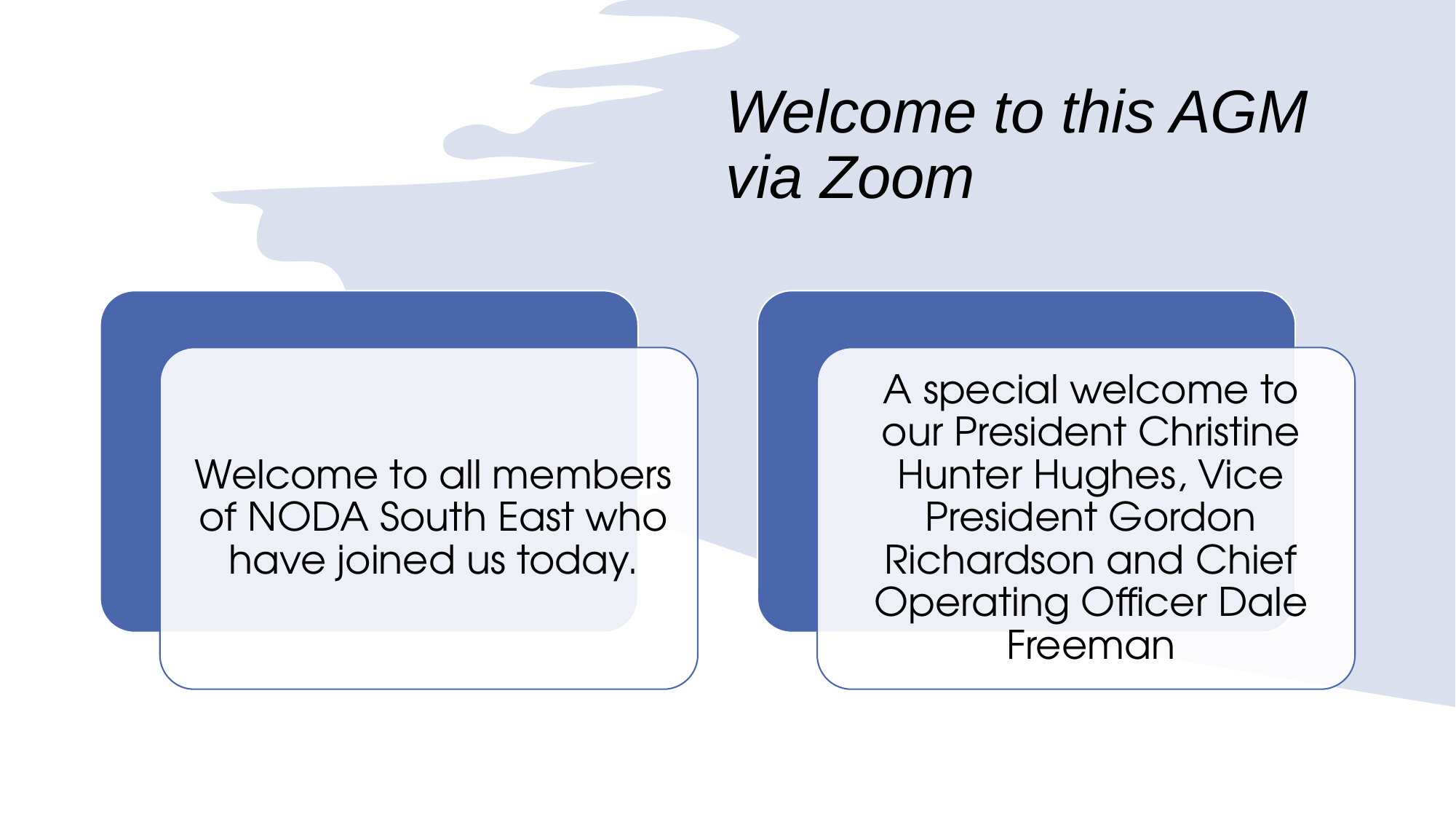

# Welcome to this AGM via Zoom
Welcome to all members of NODA South East who have joined us today.
A special welcome to our President Christine Hunter Hughes, Vice President Gordon Richardson and Chief Operating Officer Dale Freeman